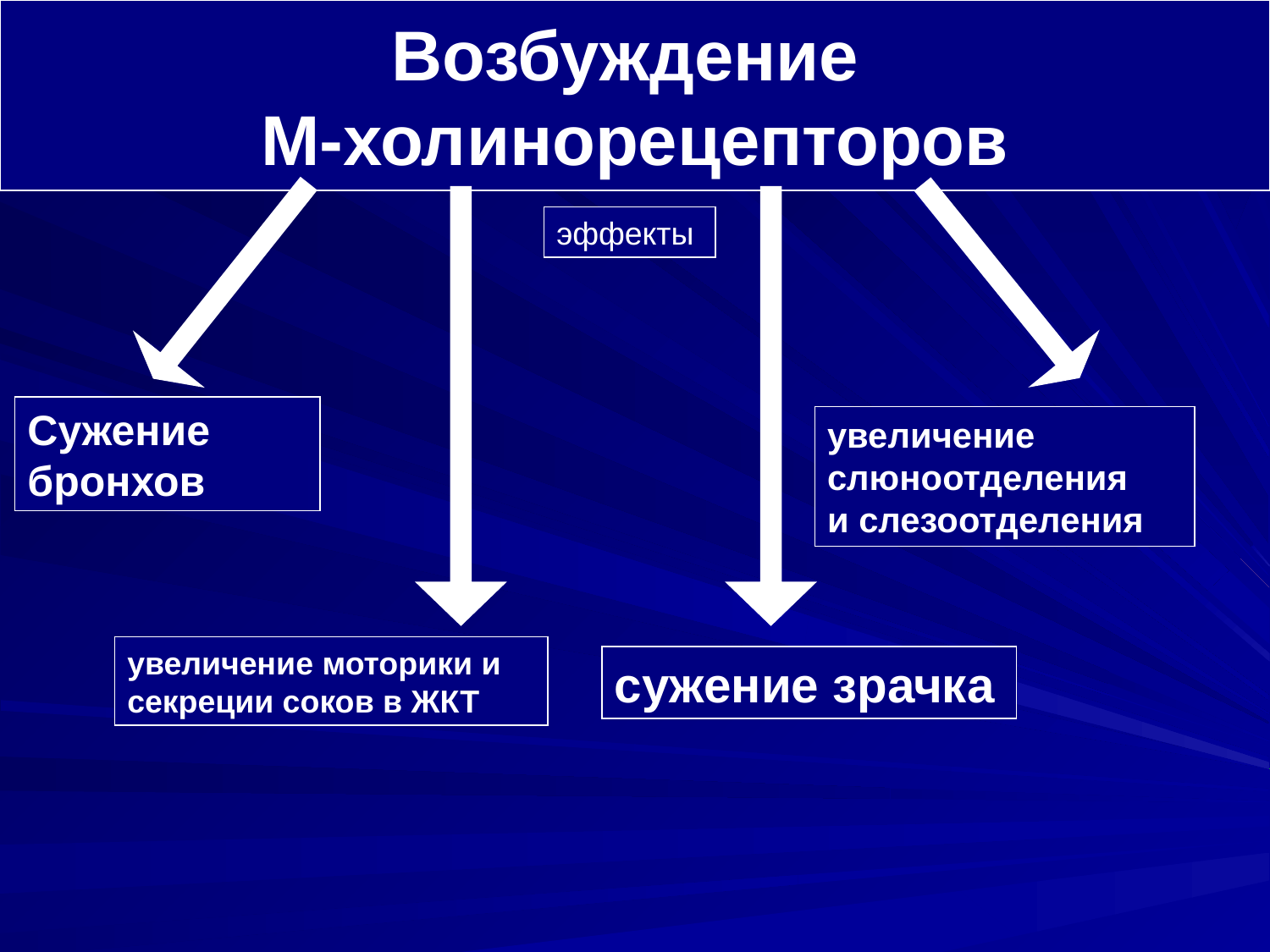

# Возбуждение М-холинорецепторов
эффекты

Сужение бронхов
увеличение слюноотделения
и слезоотделения
увеличение моторики и
секреции соков в ЖКТ
сужение зрачка